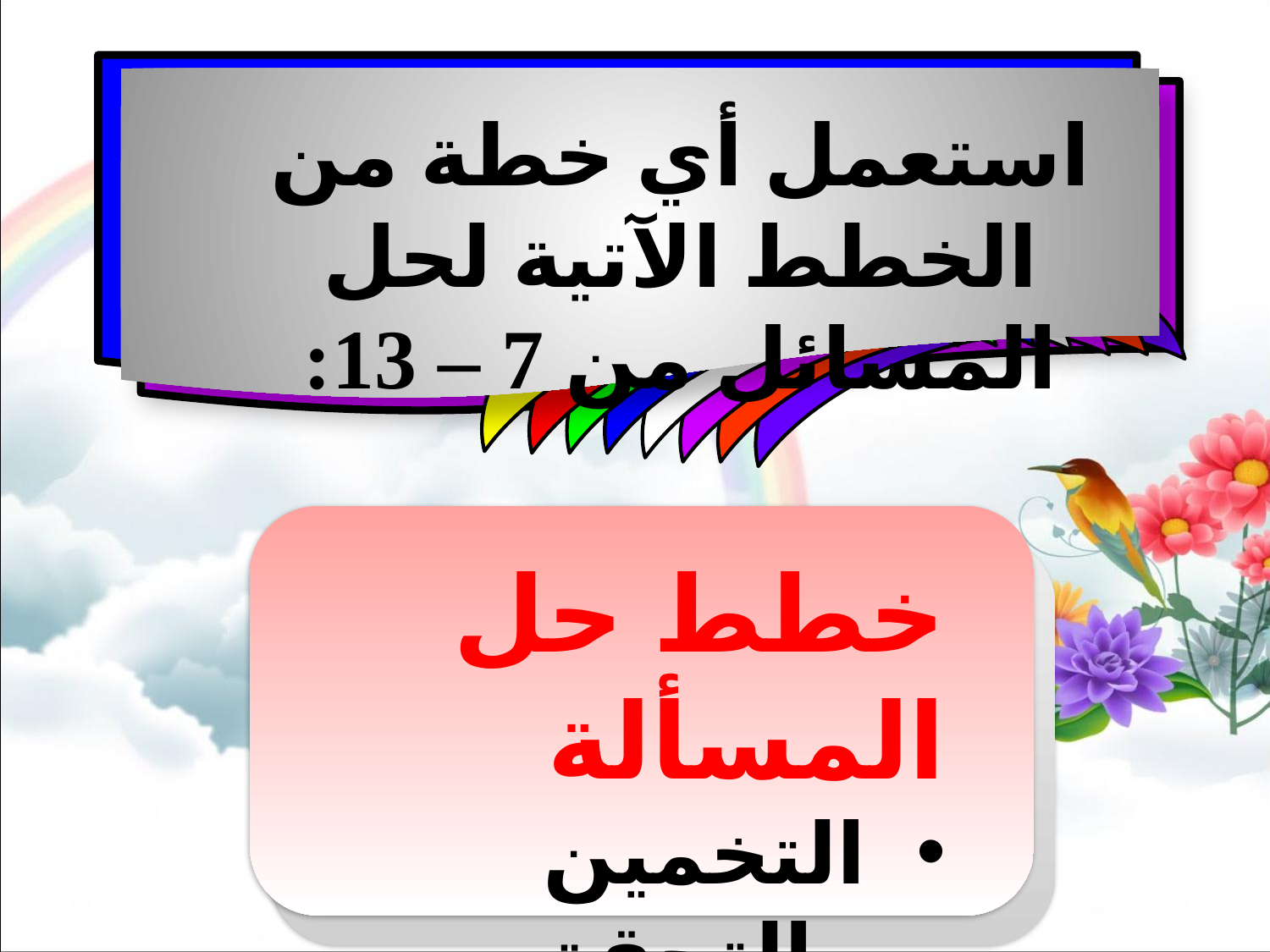

استعمل أي خطة من الخطط الآتية لحل المسائل من 7 – 13:

خطط حل المسألة
التخمين والتحقق
البحث عن نمط